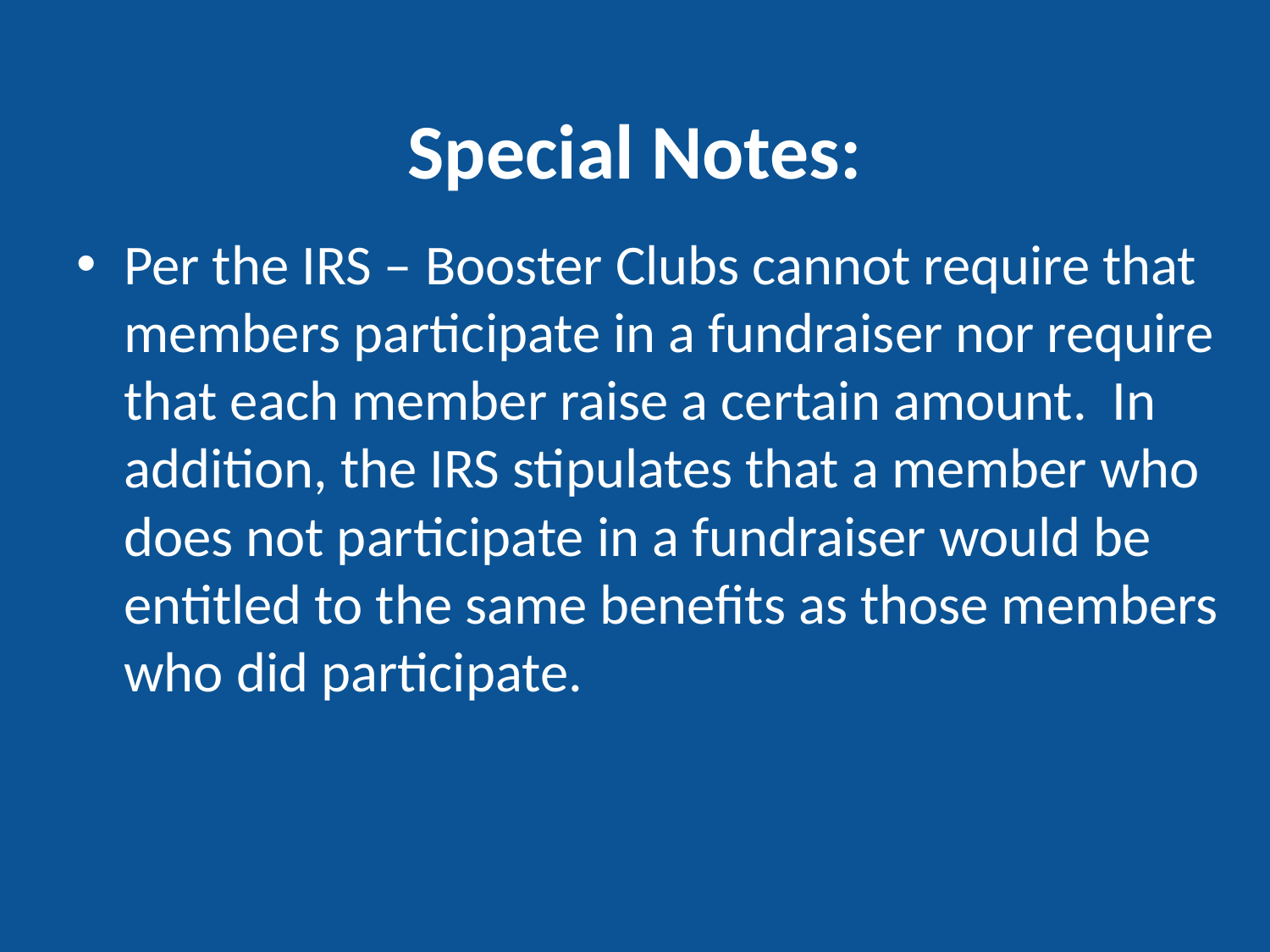

# Special Notes:

Per the IRS – Booster Clubs cannot require that members participate in a fundraiser nor require that each member raise a certain amount.  In addition, the IRS stipulates that a member who does not participate in a fundraiser would be entitled to the same benefits as those members who did participate.